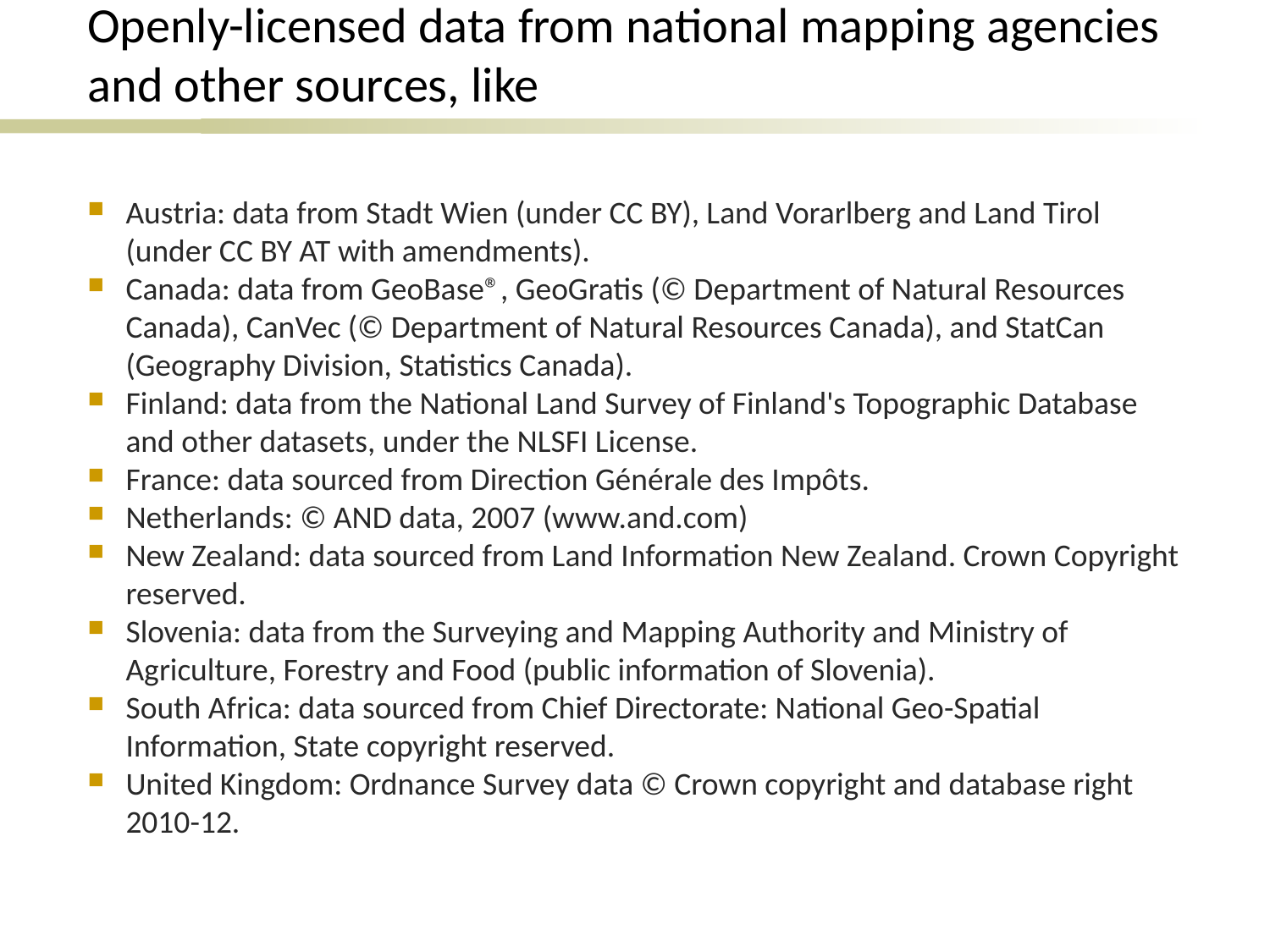

# Openly-licensed data from national mapping agencies and other sources, like
Austria: data from Stadt Wien (under CC BY), Land Vorarlberg and Land Tirol (under CC BY AT with amendments).
Canada: data from GeoBase®, GeoGratis (© Department of Natural Resources Canada), CanVec (© Department of Natural Resources Canada), and StatCan (Geography Division, Statistics Canada).
Finland: data from the National Land Survey of Finland's Topographic Database and other datasets, under the NLSFI License.
France: data sourced from Direction Générale des Impôts.
Netherlands: © AND data, 2007 (www.and.com)
New Zealand: data sourced from Land Information New Zealand. Crown Copyright reserved.
Slovenia: data from the Surveying and Mapping Authority and Ministry of Agriculture, Forestry and Food (public information of Slovenia).
South Africa: data sourced from Chief Directorate: National Geo-Spatial Information, State copyright reserved.
United Kingdom: Ordnance Survey data © Crown copyright and database right 2010-12.